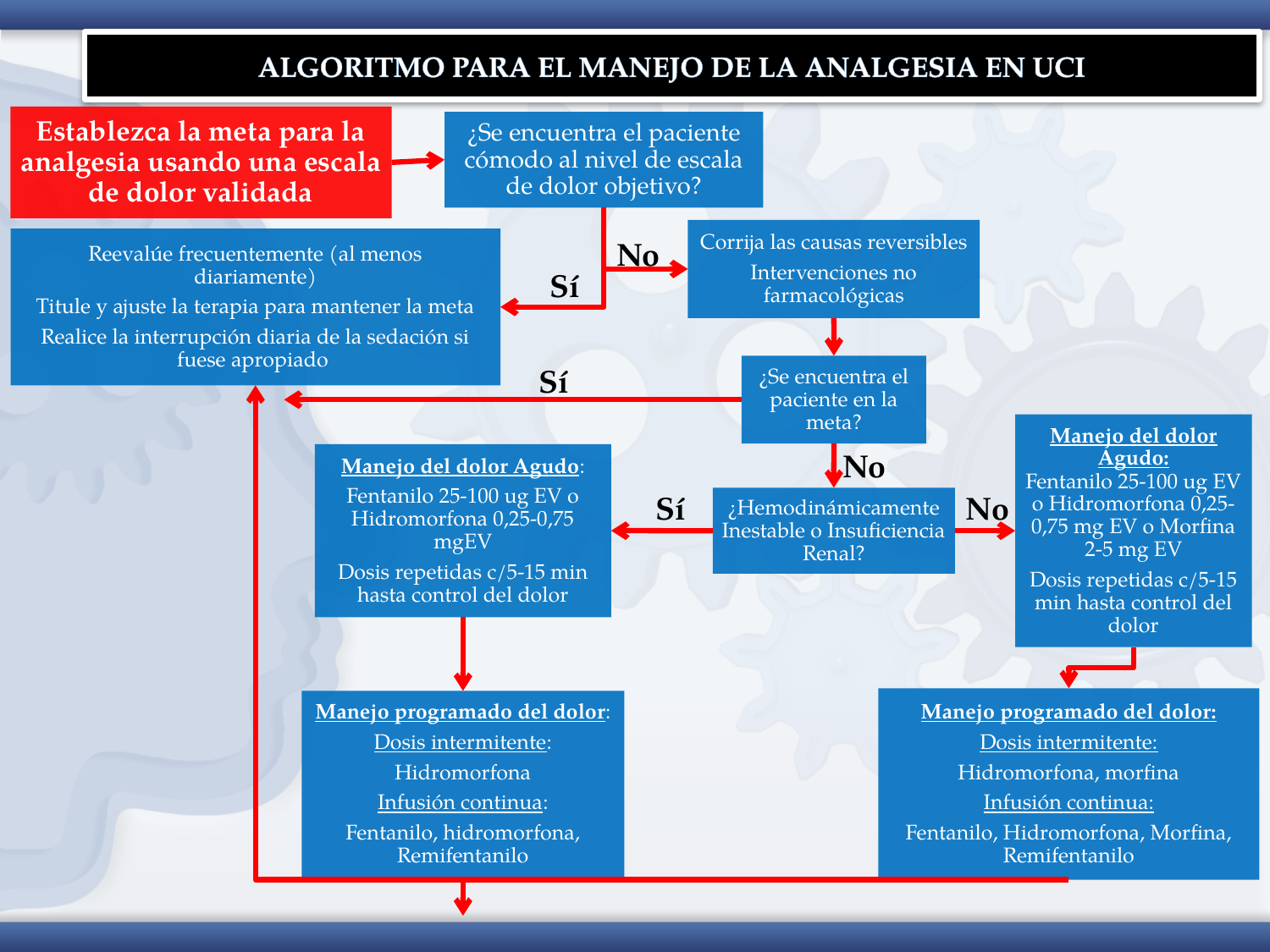

# ALGORITMO PARA EL MANEJO DE LA ANALGESIA EN UCI
Establezca la meta para la analgesia usando una escala de dolor validada
¿Se encuentra el paciente cómodo al nivel de escala de dolor objetivo?
Corrija las causas reversibles
Intervenciones no farmacológicas
Reevalúe frecuentemente (al menos diariamente)
Titule y ajuste la terapia para mantener la meta
Realice la interrupción diaria de la sedación si fuese apropiado
¿Se encuentra el paciente en la meta?
Manejo del dolor Agudo:
Fentanilo 25-100 ug EV o Hidromorfona 0,25-0,75 mg EV o Morfina 2-5 mg EV
Dosis repetidas c/5-15 min hasta control del dolor
Manejo del dolor Agudo:
Fentanilo 25-100 ug EV o Hidromorfona 0,25-0,75 mgEV
Dosis repetidas c/5-15 min hasta control del dolor
¿Hemodinámicamente Inestable o Insuficiencia Renal?
Manejo programado del dolor:
Dosis intermitente:
Hidromorfona, morfina
Infusión continua:
Fentanilo, Hidromorfona, Morfina, Remifentanilo
Manejo programado del dolor:
Dosis intermitente:
Hidromorfona
Infusión continua:
Fentanilo, hidromorfona, Remifentanilo
No
Sí
Sí
No
Sí
No